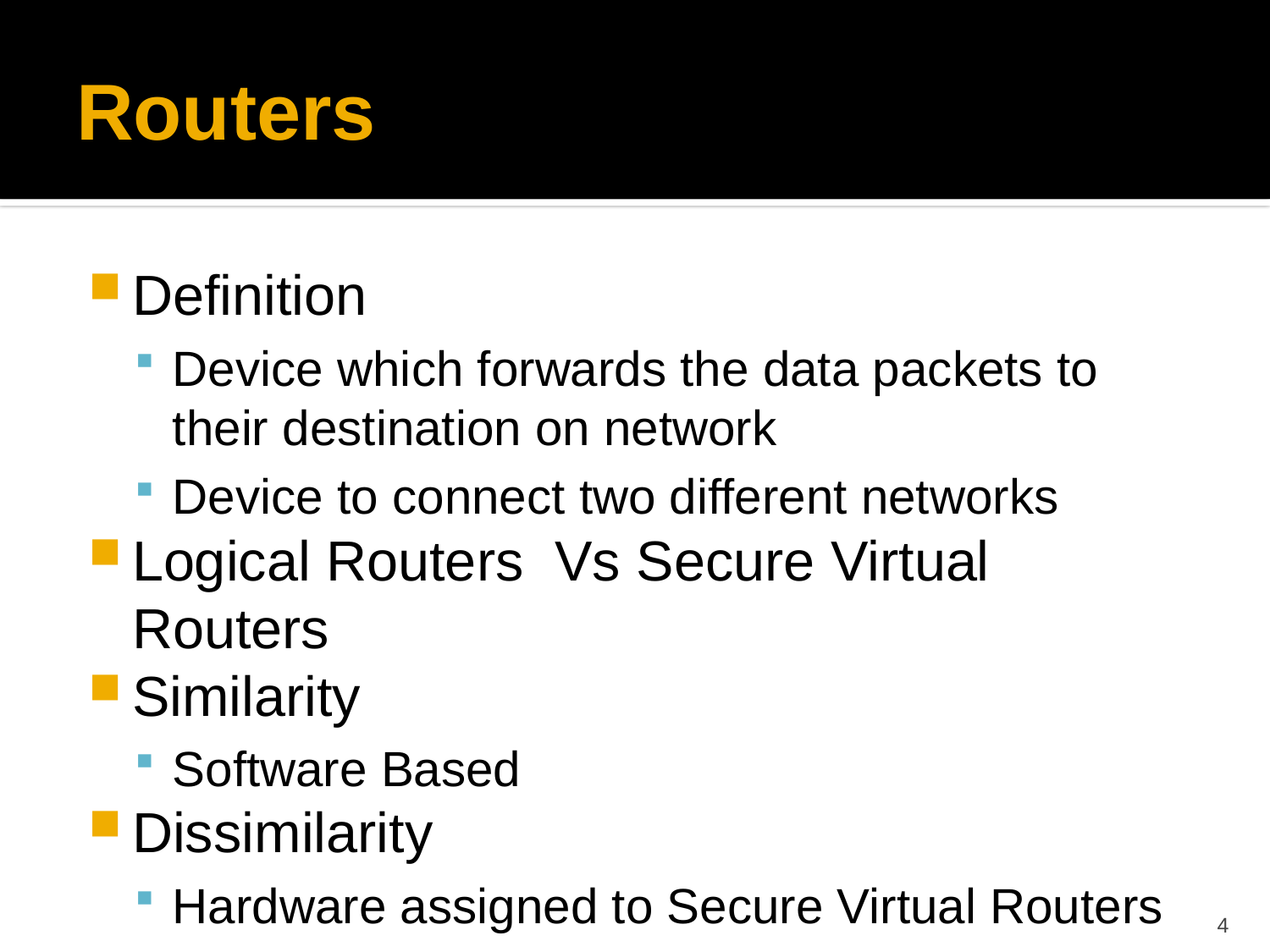

# Routers
Definition
Device which forwards the data packets to their destination on network
Device to connect two different networks
Logical Routers  Vs Secure Virtual Routers
Similarity
Software Based
Dissimilarity
Hardware assigned to Secure Virtual Routers

4